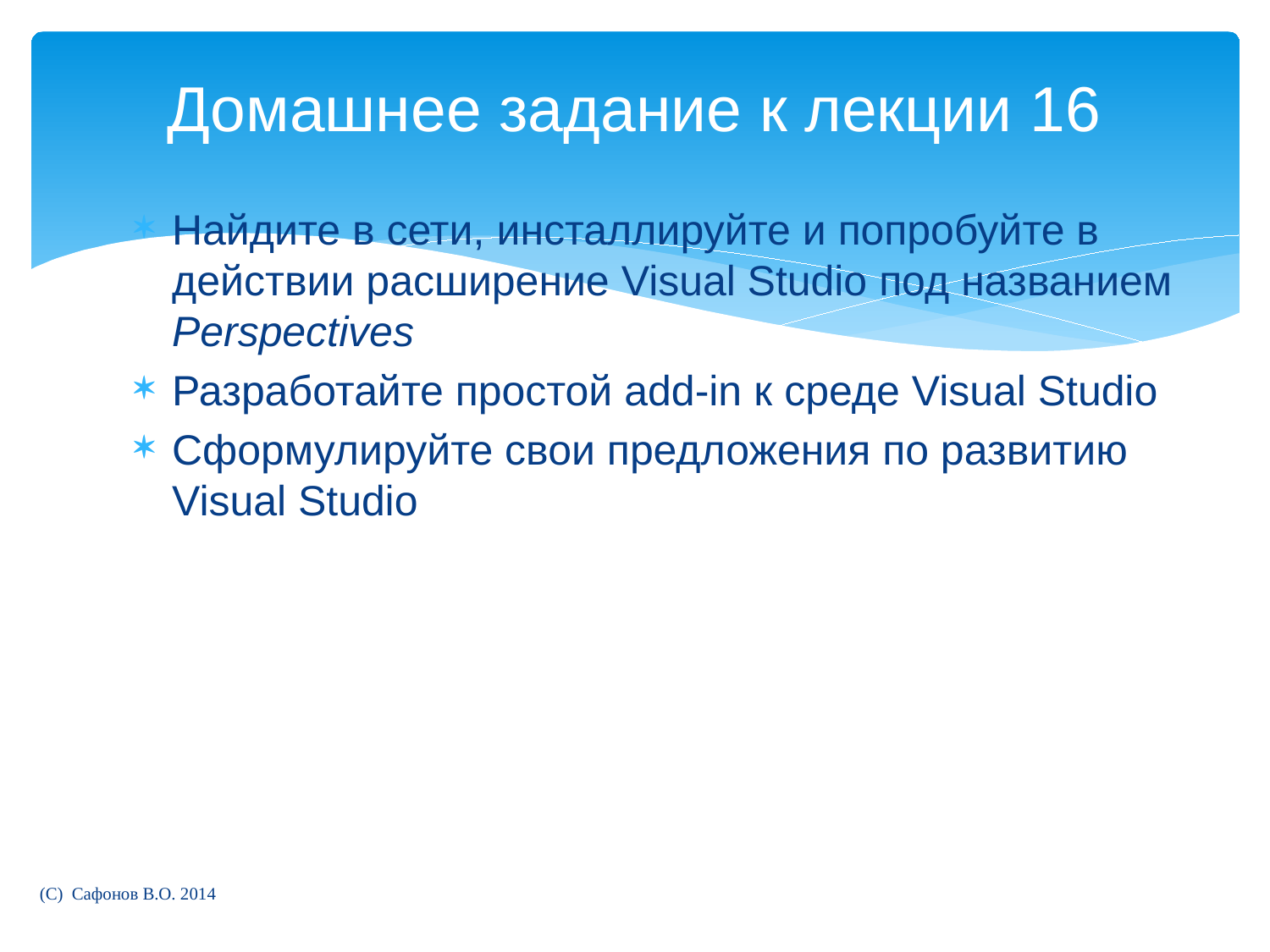

# Домашнее задание к лекции 16
Найдите в сети, инсталлируйте и попробуйте в действии расширение Visual Studio под названием Perspectives
Разработайте простой add-in к среде Visual Studio
Сформулируйте свои предложения по развитию Visual Studio
(C)  Сафонов В.О. 2014